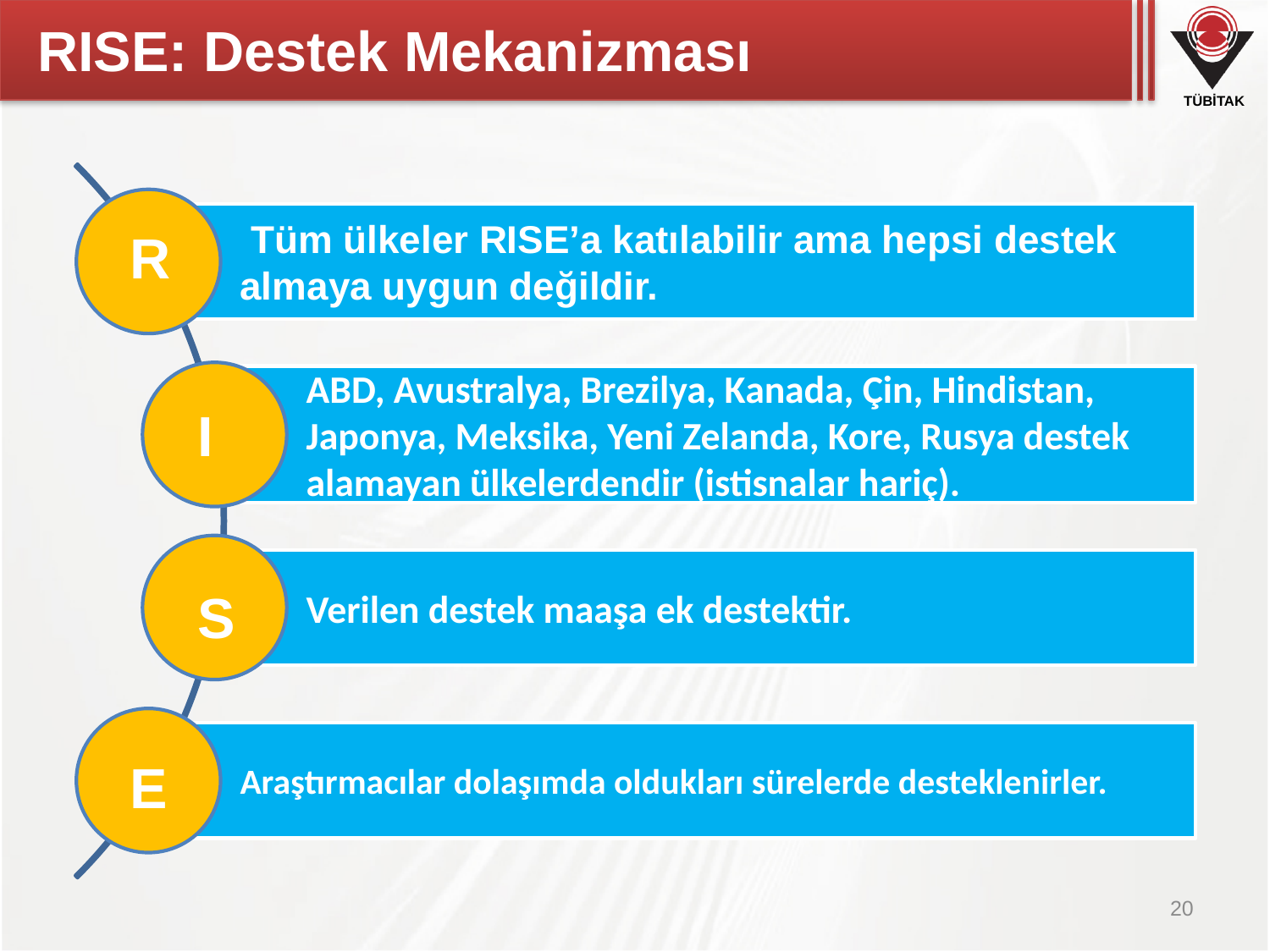

# RISE: Destek Mekanizması

 Tüm ülkeler RISE’a katılabilir ama hepsi destek almaya uygun değildir.
ABD, Avustralya, Brezilya, Kanada, Çin, Hindistan, Japonya, Meksika, Yeni Zelanda, Kore, Rusya destek alamayan ülkelerdendir (istisnalar hariç).
Verilen destek maaşa ek destektir.
Araştırmacılar dolaşımda oldukları sürelerde desteklenirler.
R
I
S
E
20